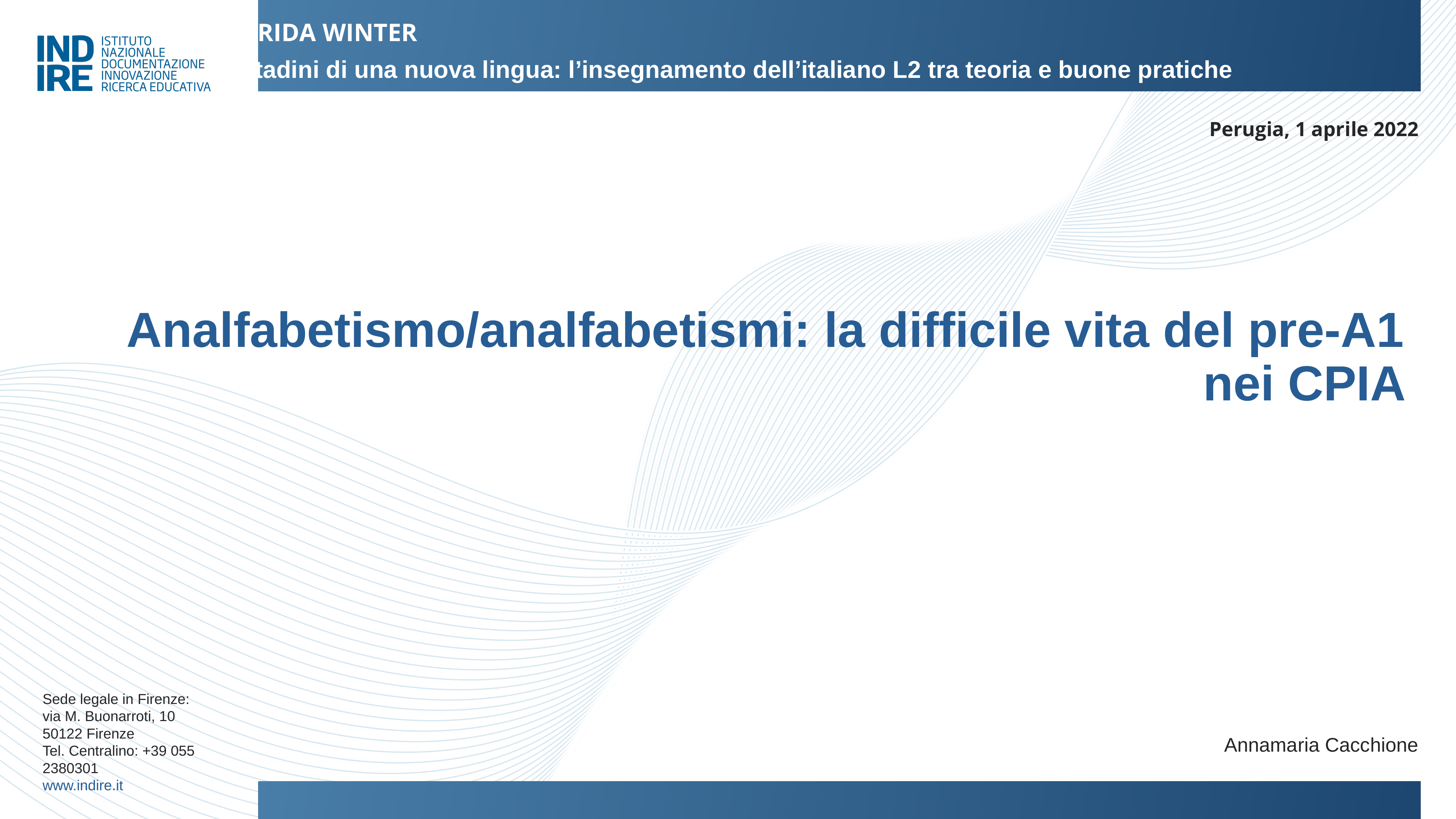

FIERIDA WINTER
Cittadini di una nuova lingua: l’insegnamento dell’italiano L2 tra teoria e buone pratiche

Perugia, 1 aprile 2022
Analfabetismo/analfabetismi: la difficile vita del pre-A1 nei CPIA
Annamaria Cacchione